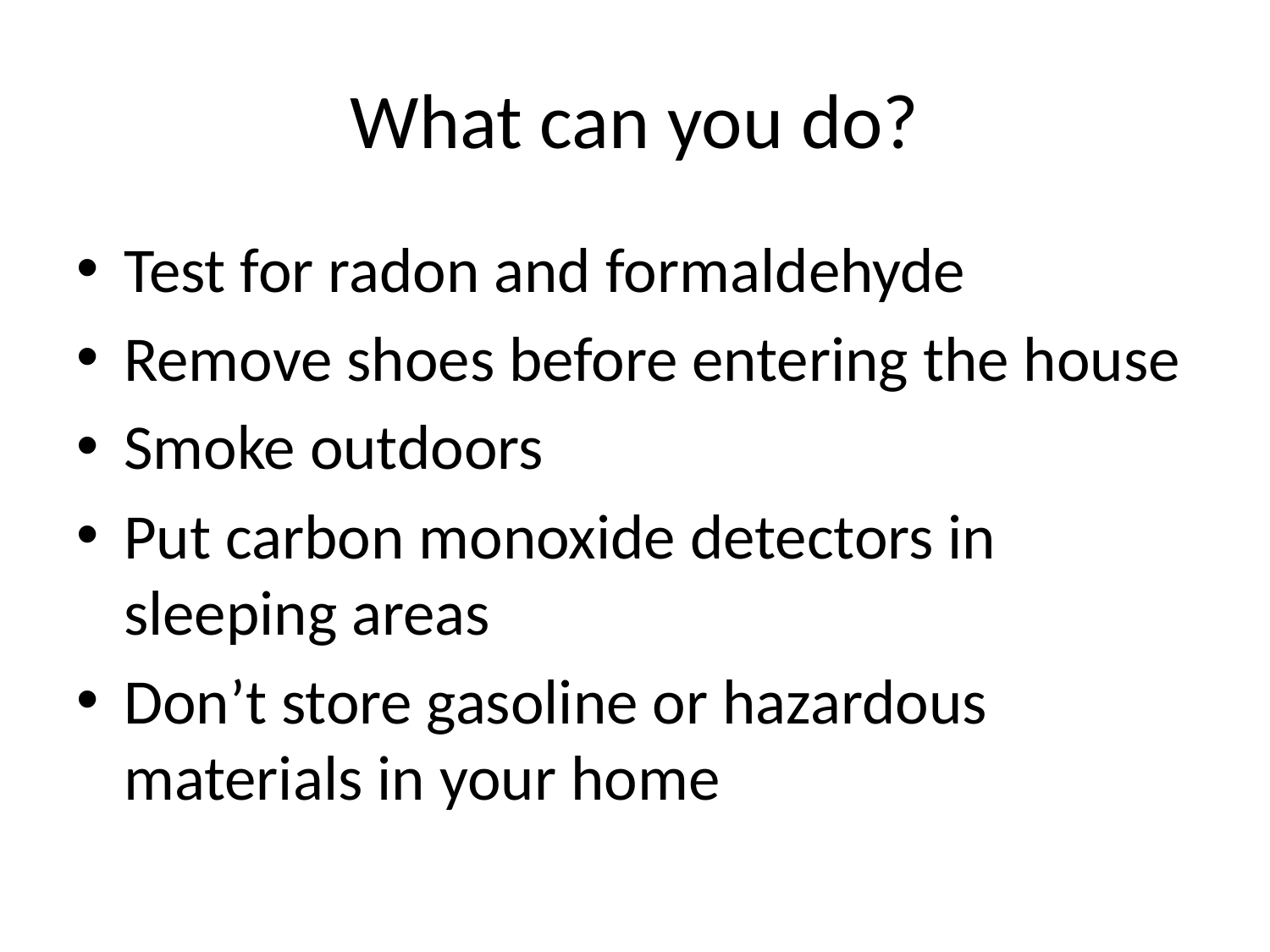

# What can you do?
Test for radon and formaldehyde
Remove shoes before entering the house
Smoke outdoors
Put carbon monoxide detectors in sleeping areas
Don’t store gasoline or hazardous materials in your home